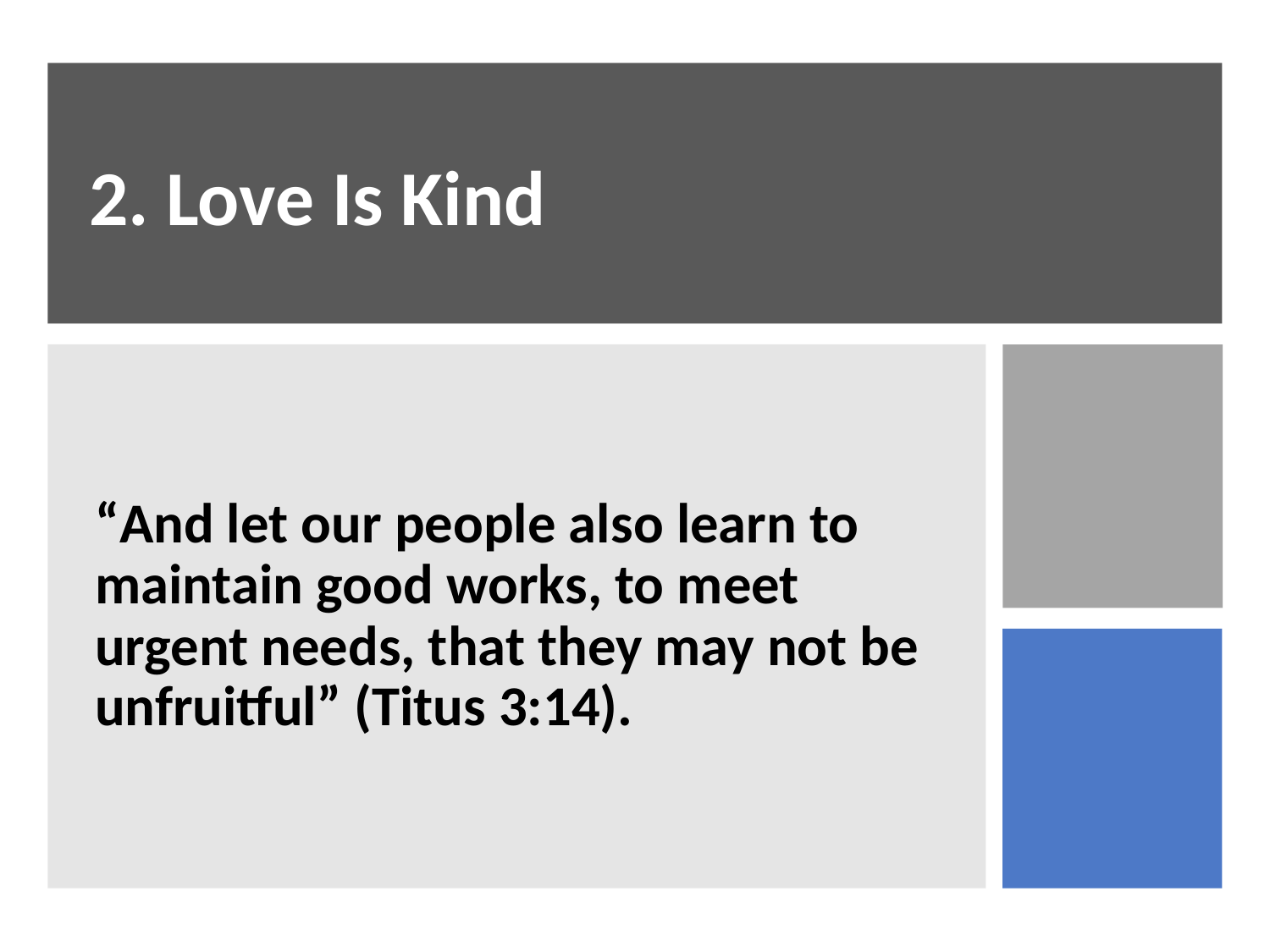

# 2. Love Is Kind

“And let our people also learn to maintain good works, to meet urgent needs, that they may not be unfruitful” (Titus 3:14).